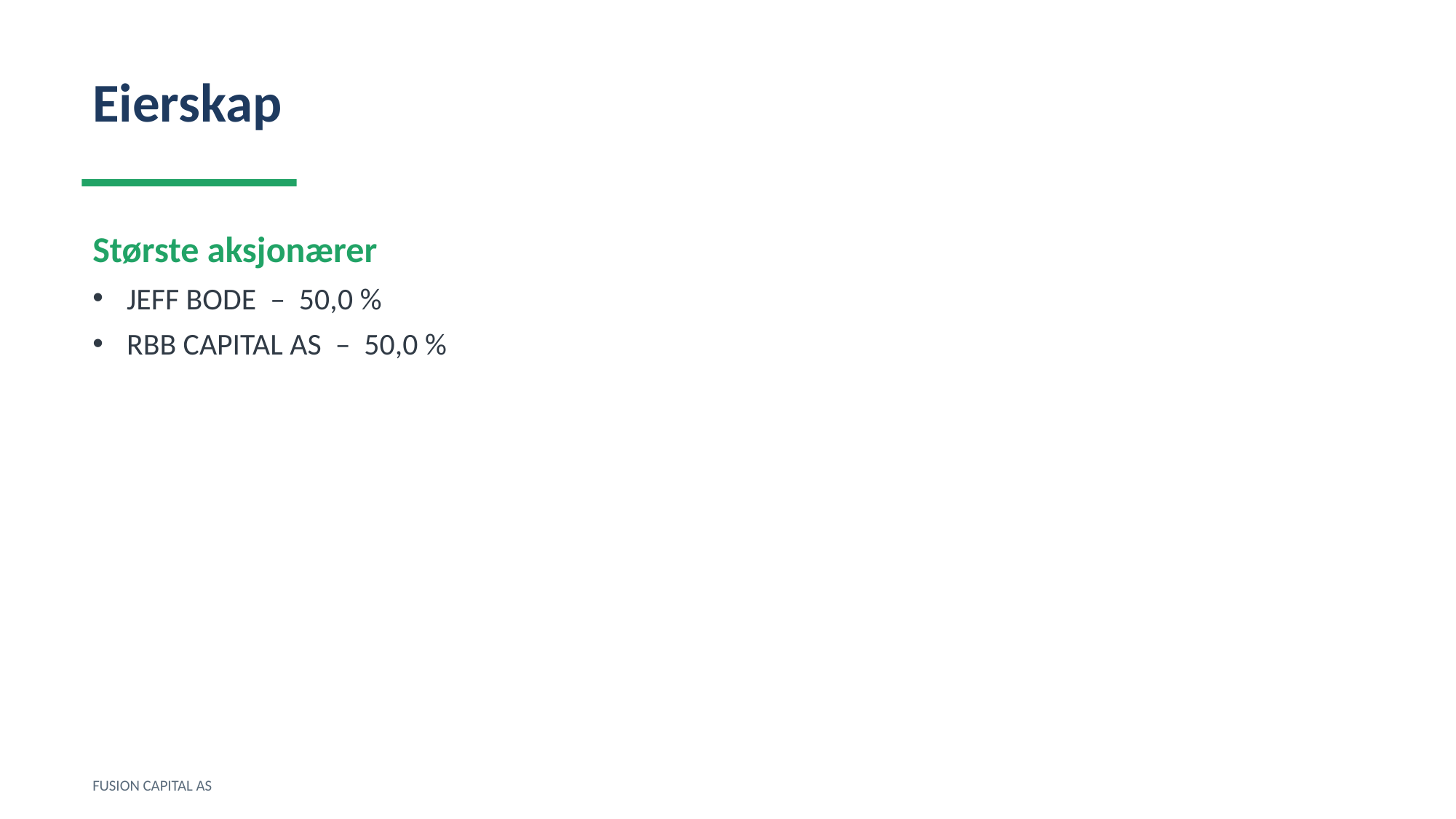

Eierskap

Største aksjonærer
JEFF BODE  –  50,0 %
RBB CAPITAL AS  –  50,0 %
FUSION CAPITAL AS